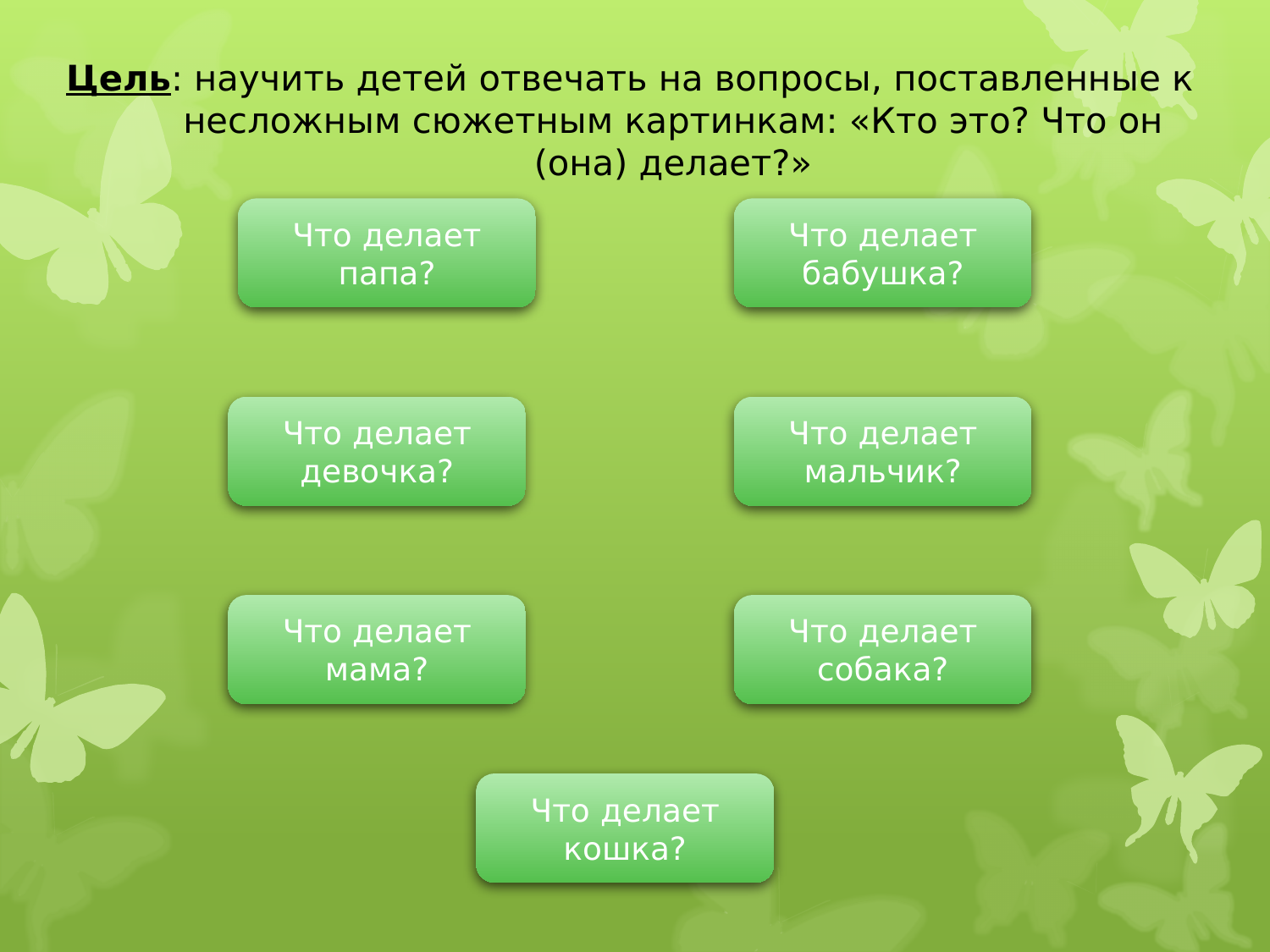

Цель: научить детей отвечать на вопросы, поставленные к несложным сюжетным картинкам: «Кто это? Что он (она) делает?»
Что делает папа?
Что делает бабушка?
Что делает девочка?
Что делает мальчик?
Что делает мама?
Что делает собака?
Что делает кошка?